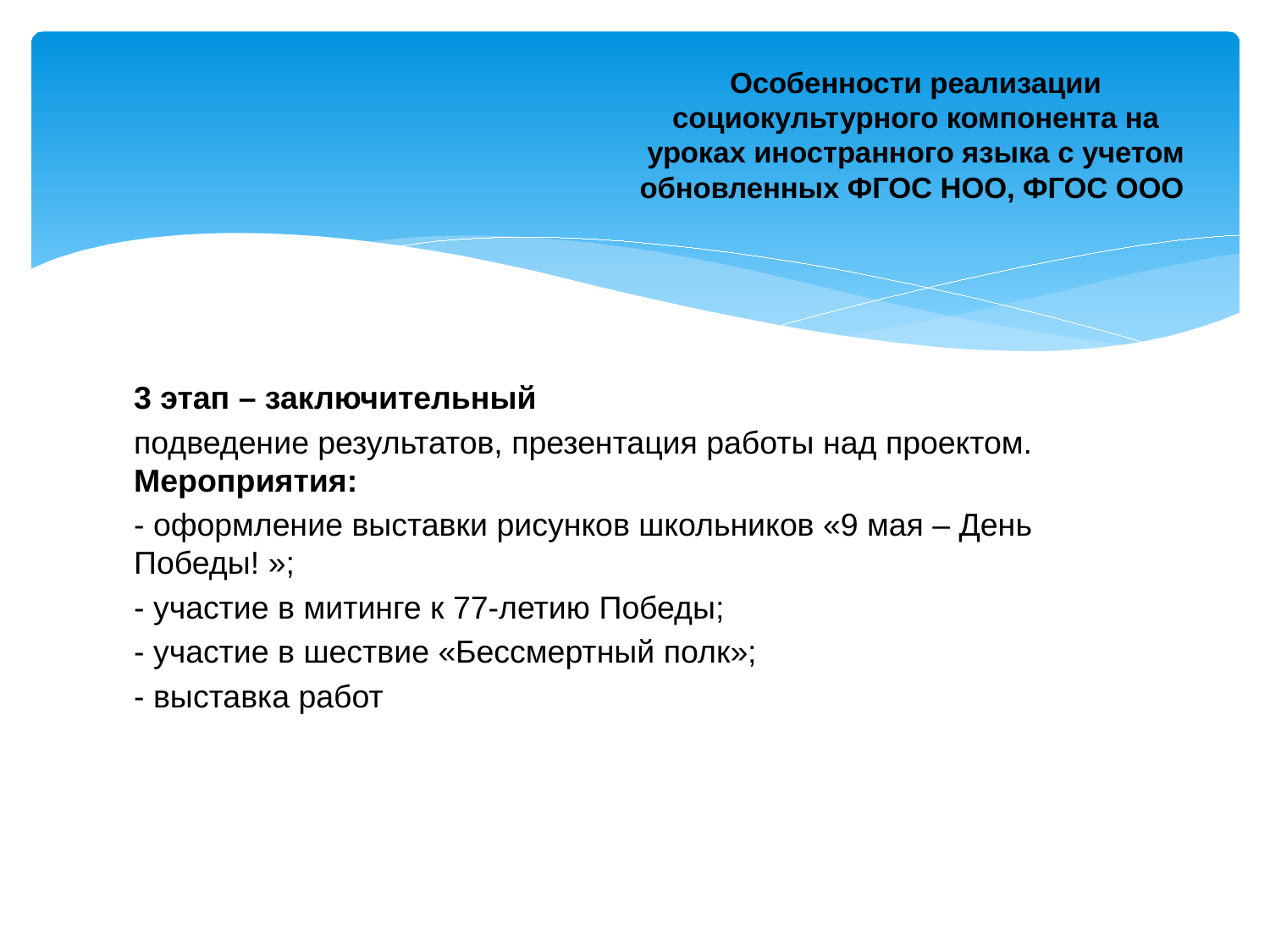

# Особенности реализации социокультурного компонента на уроках иностранного языка с учетом обновленных ФГОС НОО, ФГОС ООО
3 этап – заключительный
подведение результатов, презентация работы над проектом. Мероприятия:
- оформление выставки рисунков школьников «9 мая – День Победы! »;
- участие в митинге к 77-летию Победы;
- участие в шествие «Бессмертный полк»;
- выставка работ